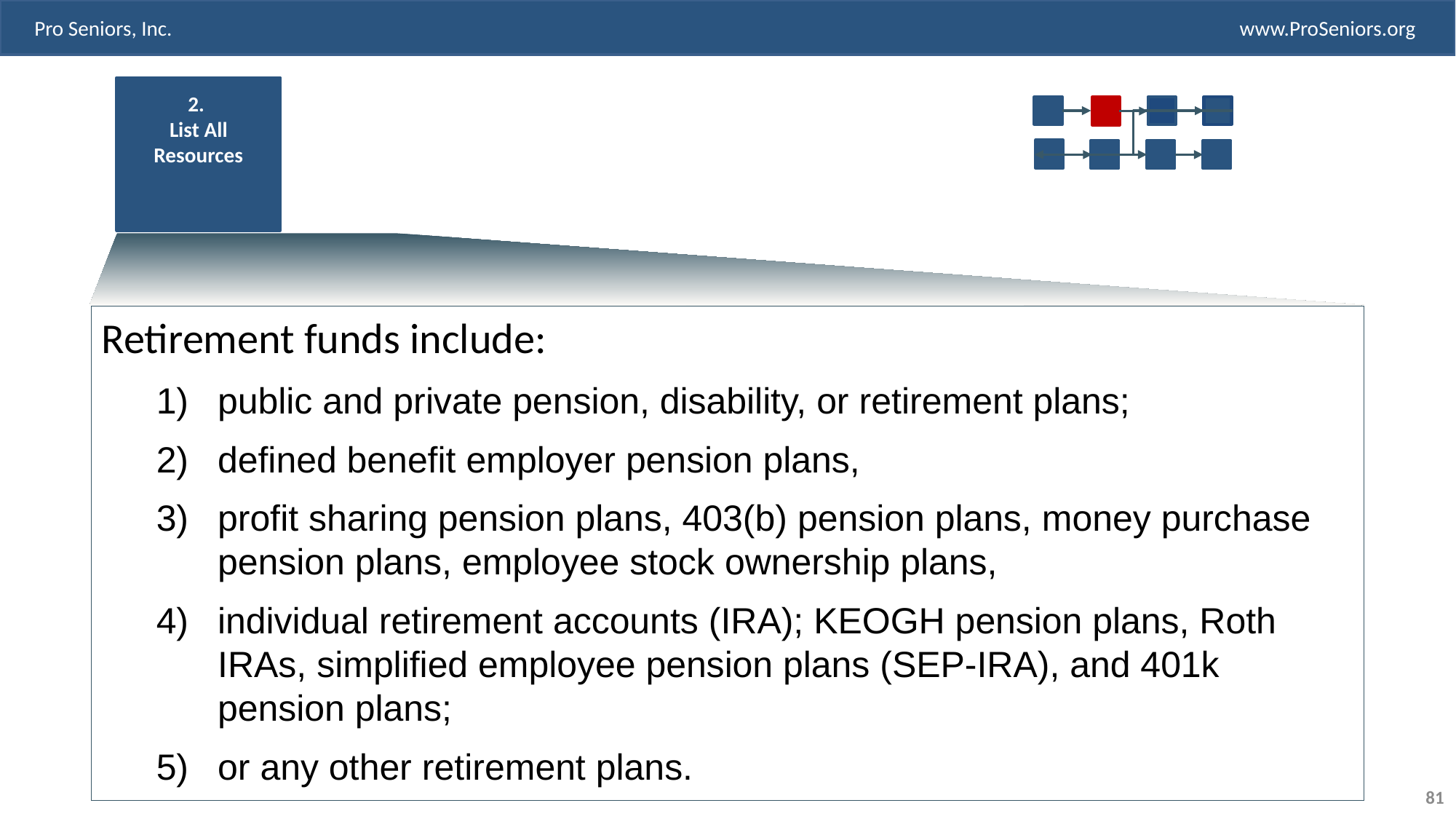

2.
List All Resources

Retirement funds include:
public and private pension, disability, or retirement plans;
defined benefit employer pension plans,
profit sharing pension plans, 403(b) pension plans, money purchase pension plans, employee stock ownership plans,
individual retirement accounts (IRA); KEOGH pension plans, Roth IRAs, simplified employee pension plans (SEP-IRA), and 401k pension plans;
or any other retirement plans.
81